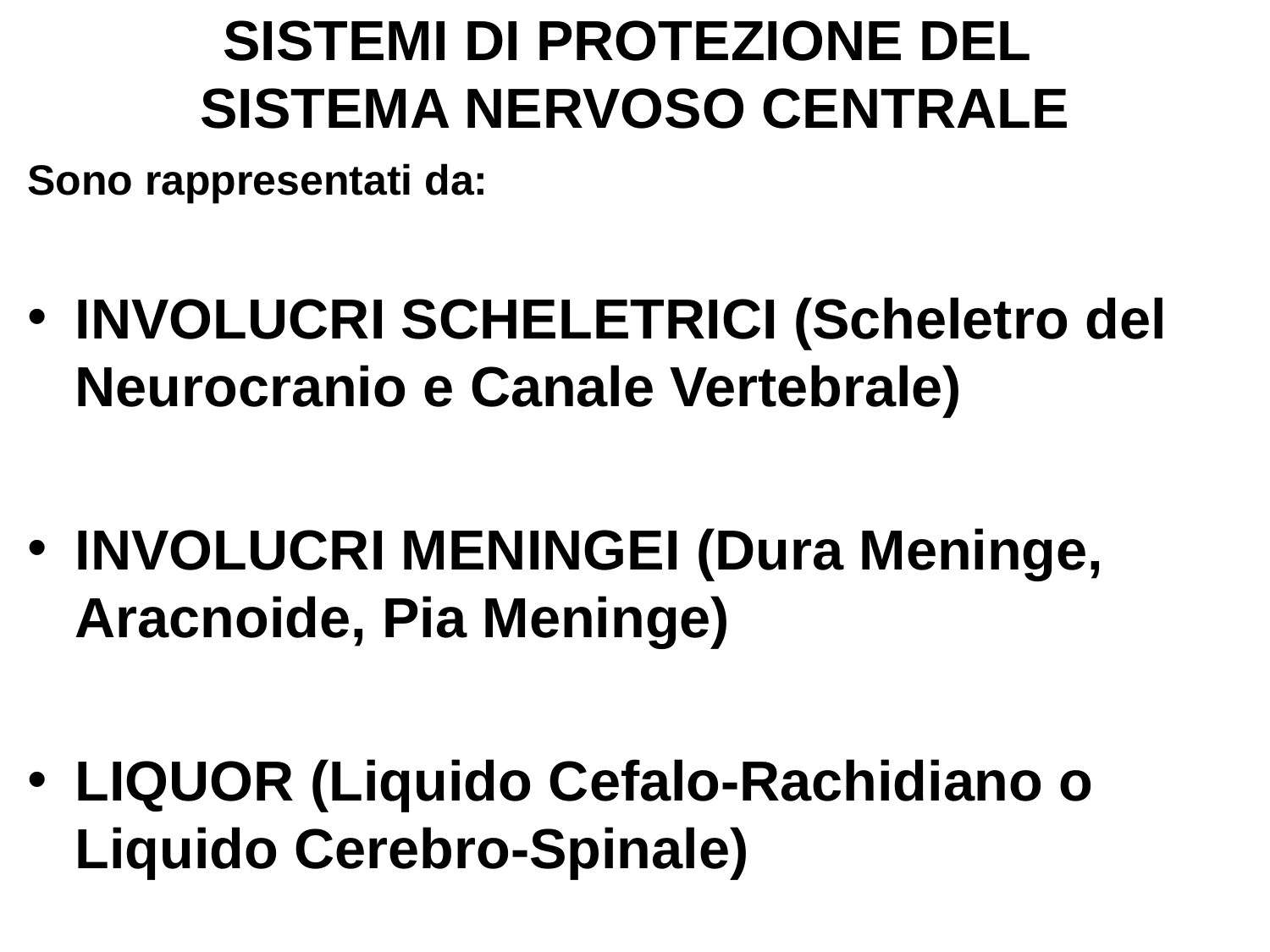

# SISTEMI DI PROTEZIONE DEL SISTEMA NERVOSO CENTRALE
Sono rappresentati da:

INVOLUCRI SCHELETRICI (Scheletro del Neurocranio e Canale Vertebrale)

INVOLUCRI MENINGEI (Dura Meninge, Aracnoide, Pia Meninge)

LIQUOR (Liquido Cefalo-Rachidiano o Liquido Cerebro-Spinale)